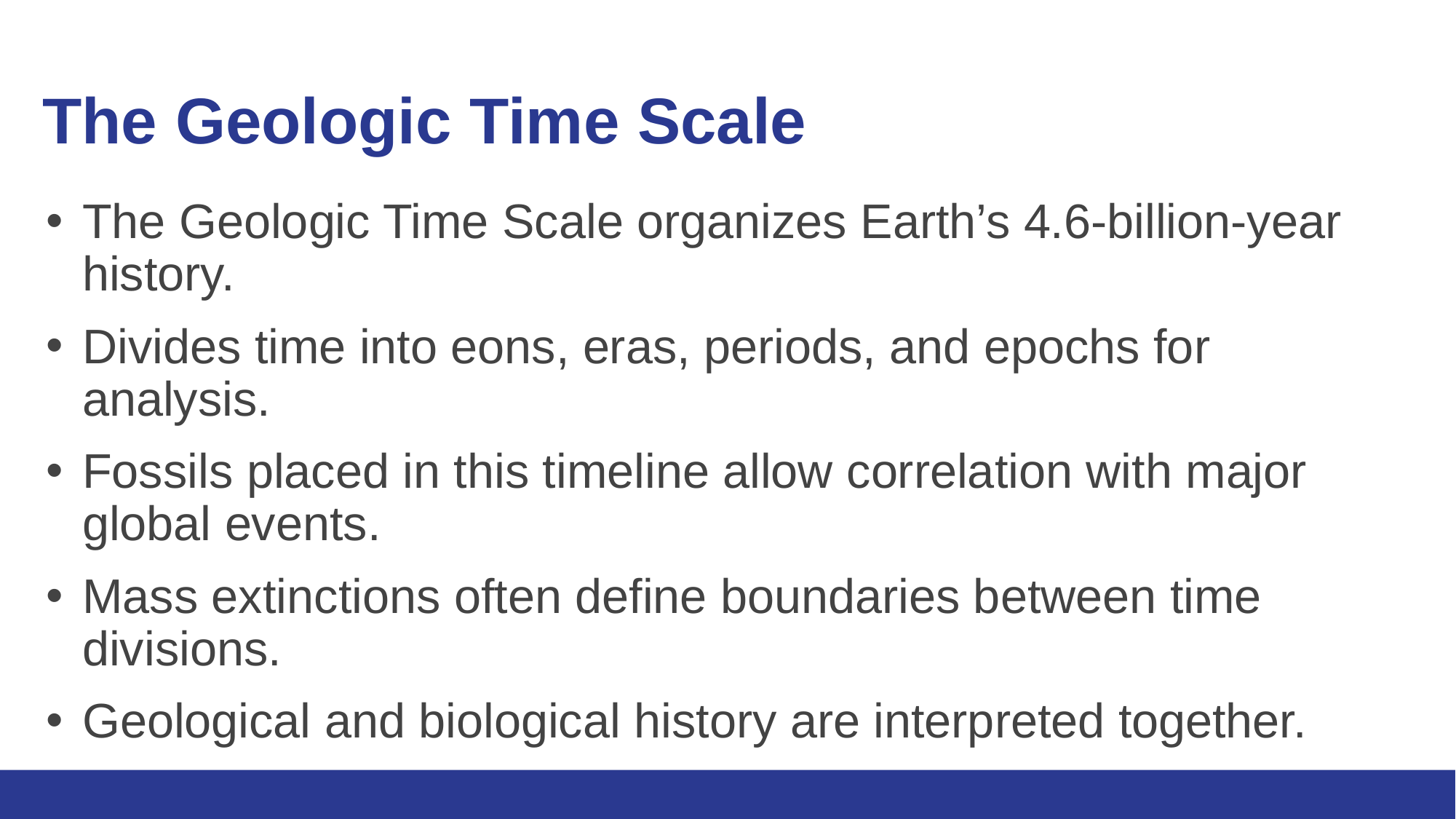

# The Geologic Time Scale
The Geologic Time Scale organizes Earth’s 4.6-billion-year history.
Divides time into eons, eras, periods, and epochs for analysis.
Fossils placed in this timeline allow correlation with major global events.
Mass extinctions often define boundaries between time divisions.
Geological and biological history are interpreted together.